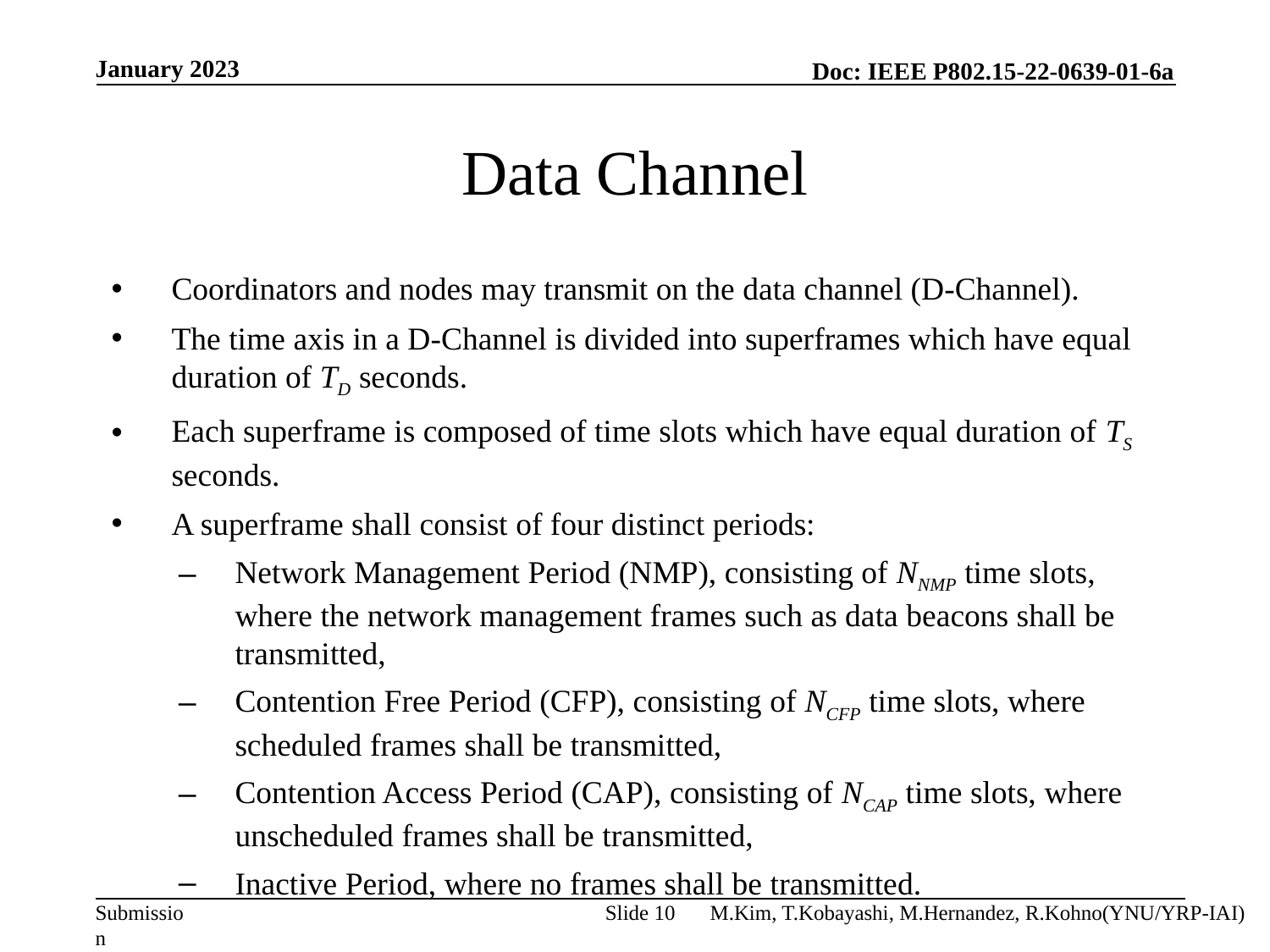

January 2023
# Data Channel
Coordinators and nodes may transmit on the data channel (D-Channel).
The time axis in a D-Channel is divided into superframes which have equal duration of TD seconds.
Each superframe is composed of time slots which have equal duration of TS seconds.
A superframe shall consist of four distinct periods:
Network Management Period (NMP), consisting of NNMP time slots, where the network management frames such as data beacons shall be transmitted,
Contention Free Period (CFP), consisting of NCFP time slots, where scheduled frames shall be transmitted,
Contention Access Period (CAP), consisting of NCAP time slots, where unscheduled frames shall be transmitted,
Inactive Period, where no frames shall be transmitted.
Slide 10
M.Kim, T.Kobayashi, M.Hernandez, R.Kohno(YNU/YRP-IAI)